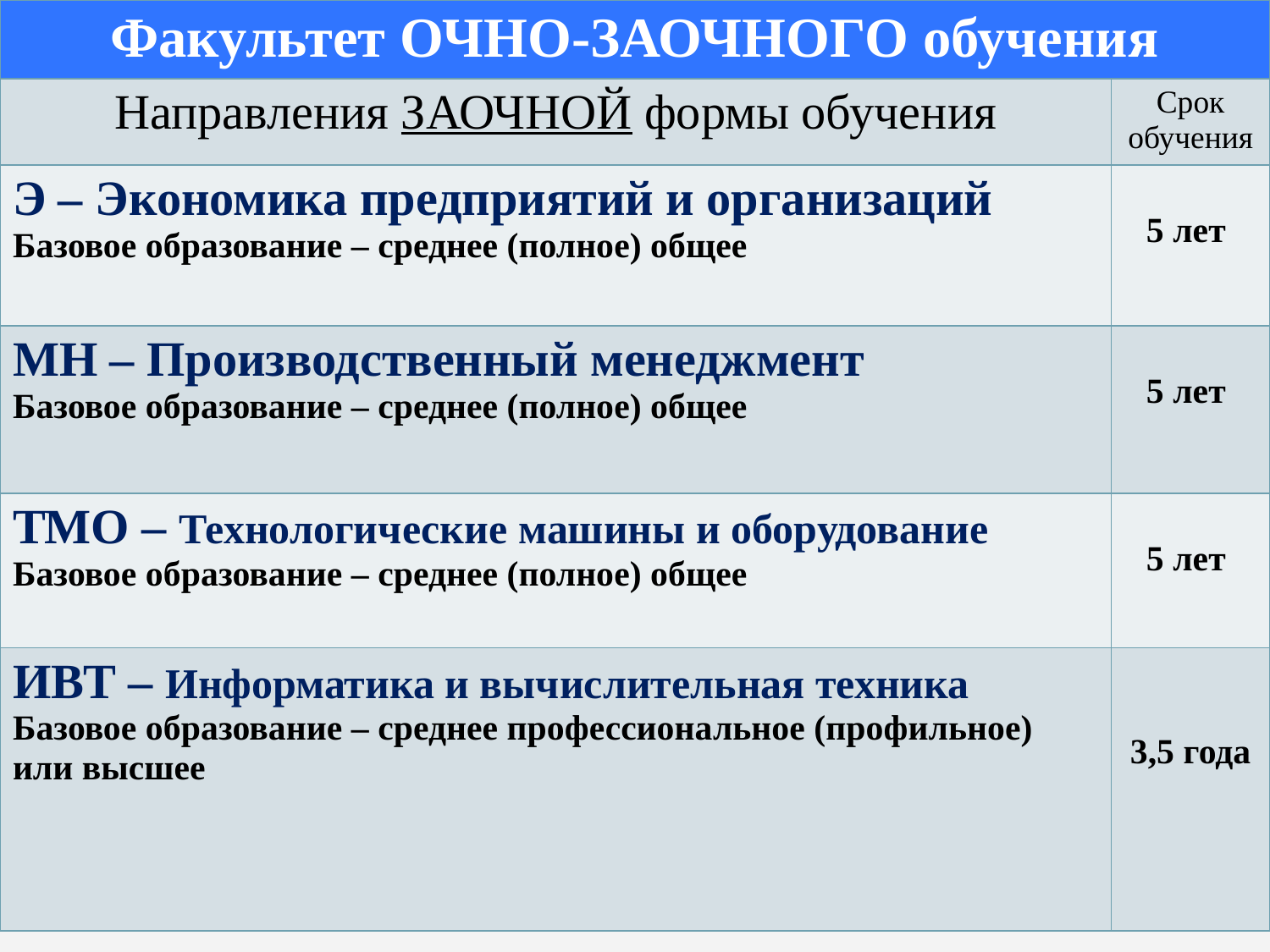

| Факультет ОЧНО-ЗАОЧНОГО обучения |  |
| --- | --- |
| Направления ЗАОЧНОЙ формы обучения | Срок обучения |
| Э – Экономика предприятий и организаций Базовое образование – среднее (полное) общее | 5 лет |
| МН – Производственный менеджмент Базовое образование – среднее (полное) общее | 5 лет |
| ТМО – Технологические машины и оборудование Базовое образование – среднее (полное) общее | 5 лет |
| ИВТ – Информатика и вычислительная техника Базовое образование – среднее профессиональное (профильное) или высшее | 3,5 года |